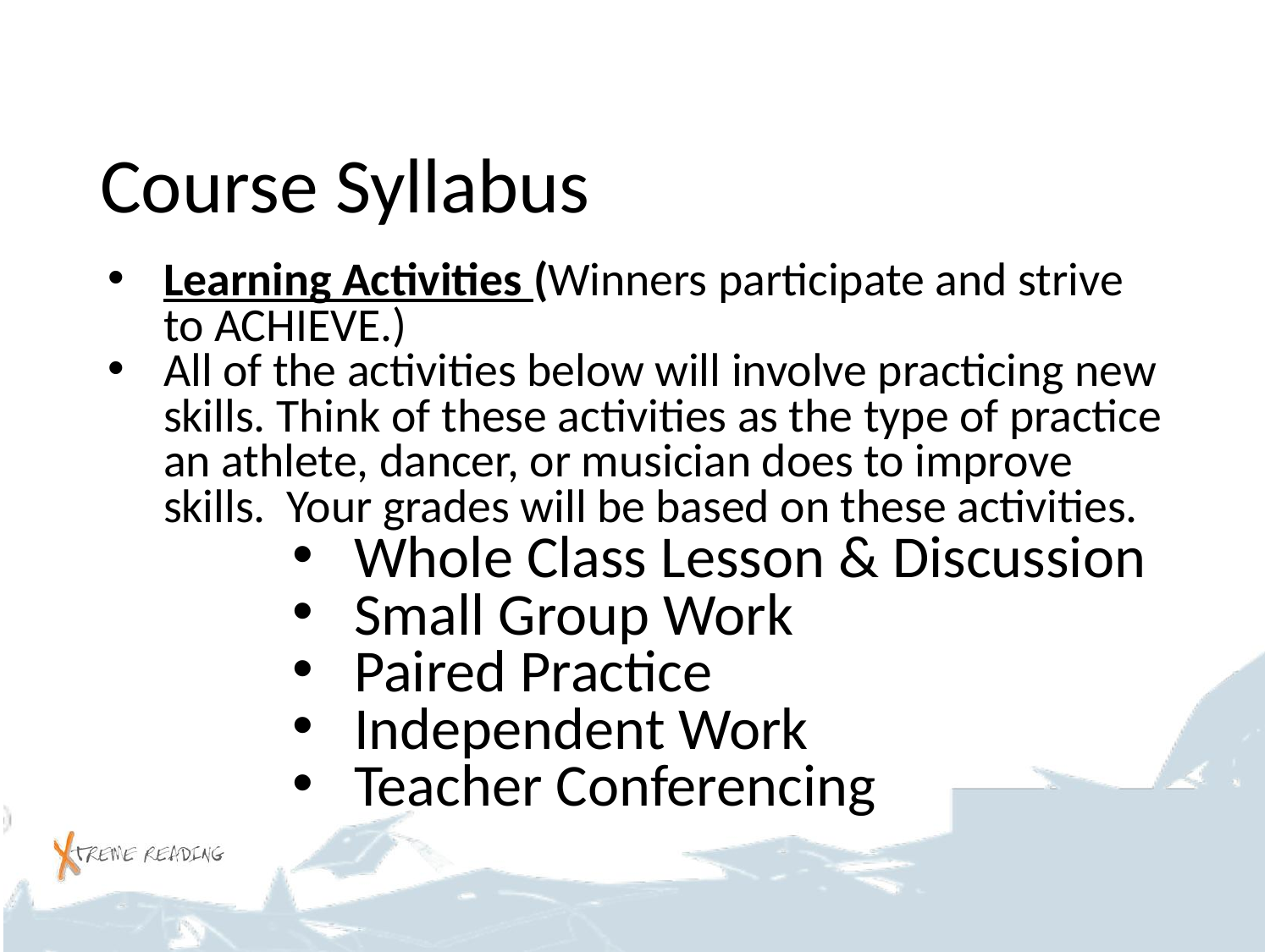

# Course Syllabus
Learning Activities (Winners participate and strive to ACHIEVE.)
All of the activities below will involve practicing new skills. Think of these activities as the type of practice an athlete, dancer, or musician does to improve skills.  Your grades will be based on these activities.
Whole Class Lesson & Discussion
Small Group Work
Paired Practice
Independent Work
Teacher Conferencing